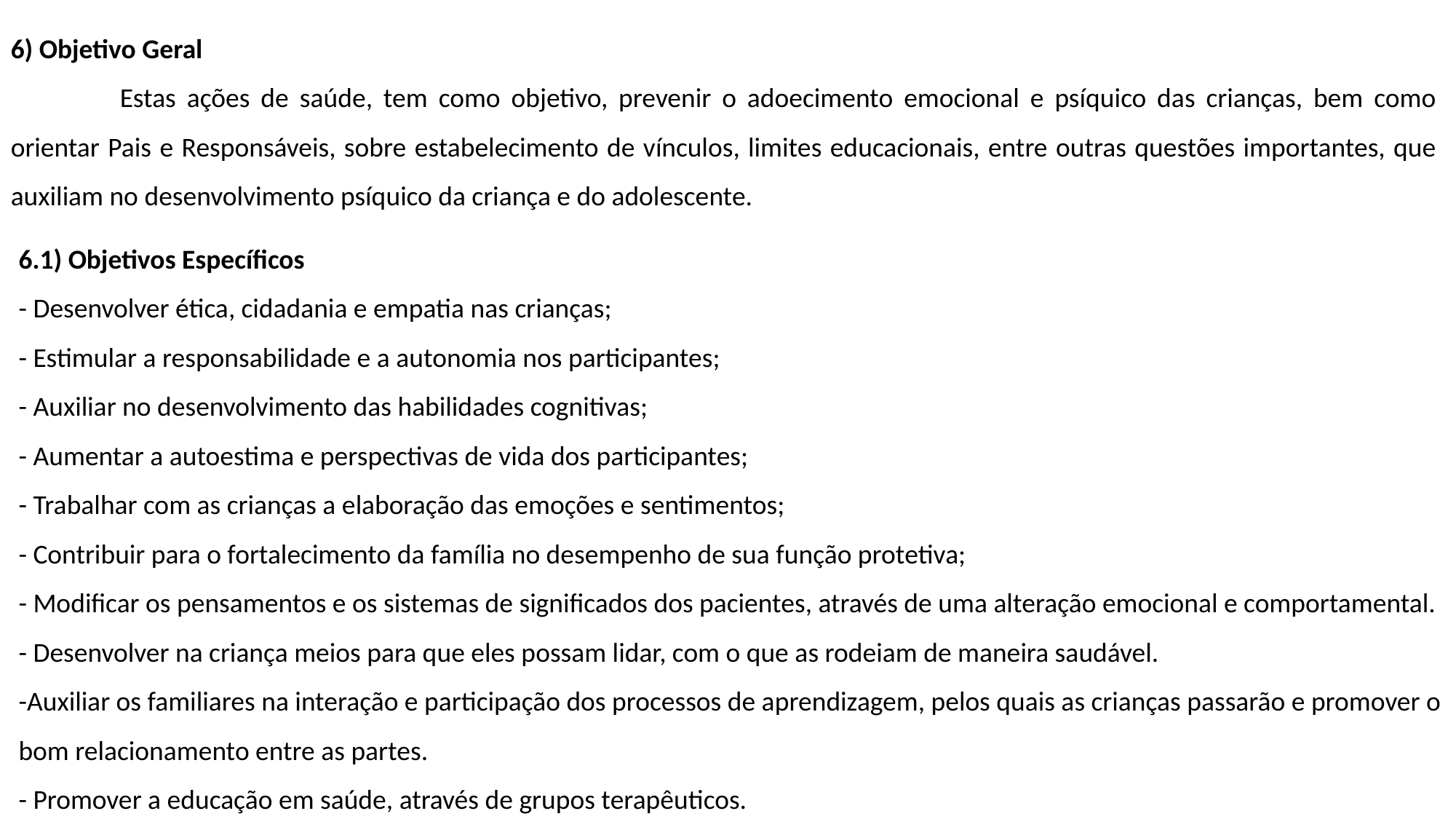

6) Objetivo Geral
	Estas ações de saúde, tem como objetivo, prevenir o adoecimento emocional e psíquico das crianças, bem como orientar Pais e Responsáveis, sobre estabelecimento de vínculos, limites educacionais, entre outras questões importantes, que auxiliam no desenvolvimento psíquico da criança e do adolescente.
6.1) Objetivos Específicos
- Desenvolver ética, cidadania e empatia nas crianças;
- Estimular a responsabilidade e a autonomia nos participantes;
- Auxiliar no desenvolvimento das habilidades cognitivas;
- Aumentar a autoestima e perspectivas de vida dos participantes;
- Trabalhar com as crianças a elaboração das emoções e sentimentos;
- Contribuir para o fortalecimento da família no desempenho de sua função protetiva;
- Modificar os pensamentos e os sistemas de significados dos pacientes, através de uma alteração emocional e comportamental.
- Desenvolver na criança meios para que eles possam lidar, com o que as rodeiam de maneira saudável.
-Auxiliar os familiares na interação e participação dos processos de aprendizagem, pelos quais as crianças passarão e promover o bom relacionamento entre as partes.
- Promover a educação em saúde, através de grupos terapêuticos.